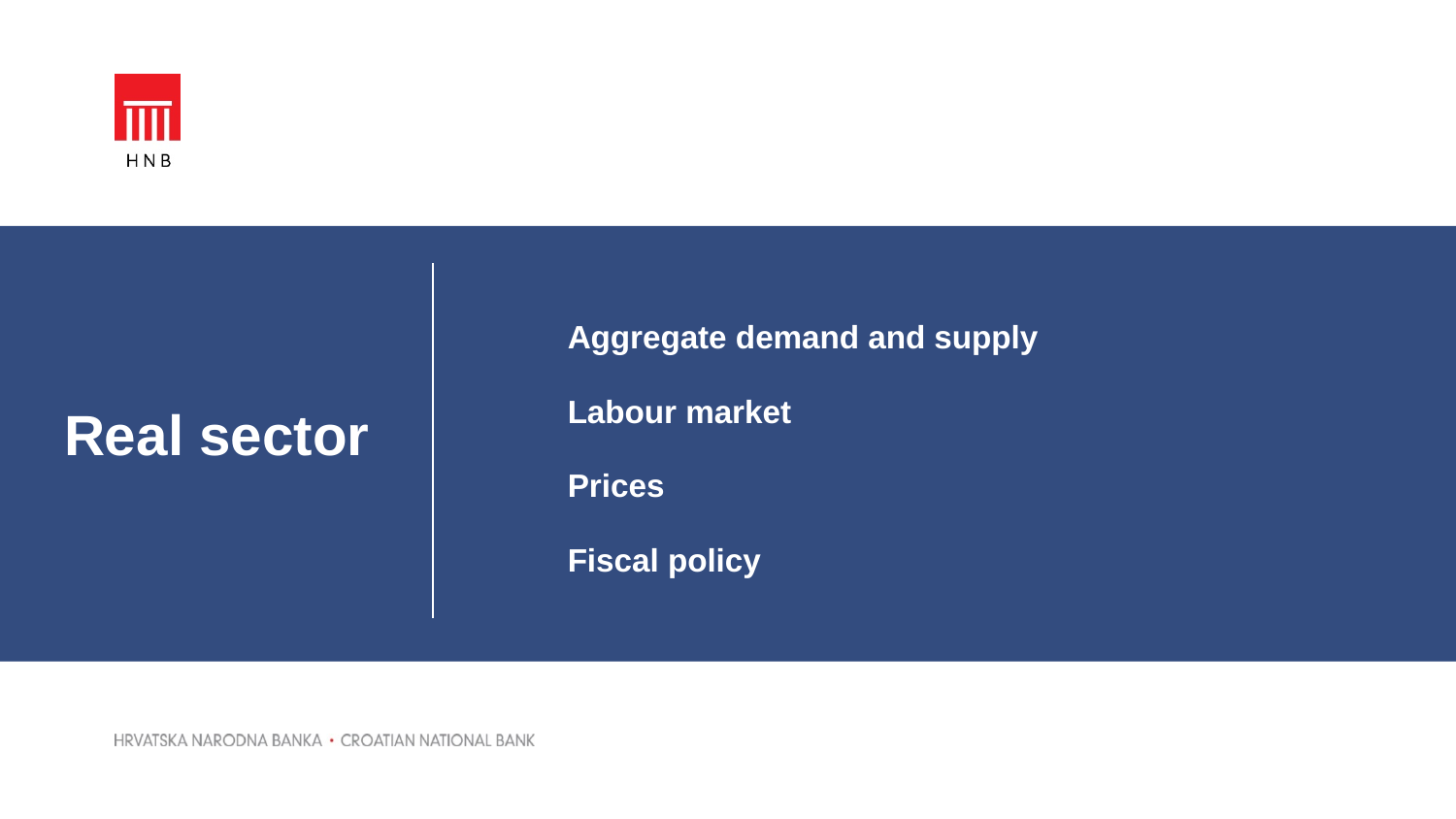

7
Aggregate demand and supply
Labour market
Prices
Fiscal policy
# Real sector